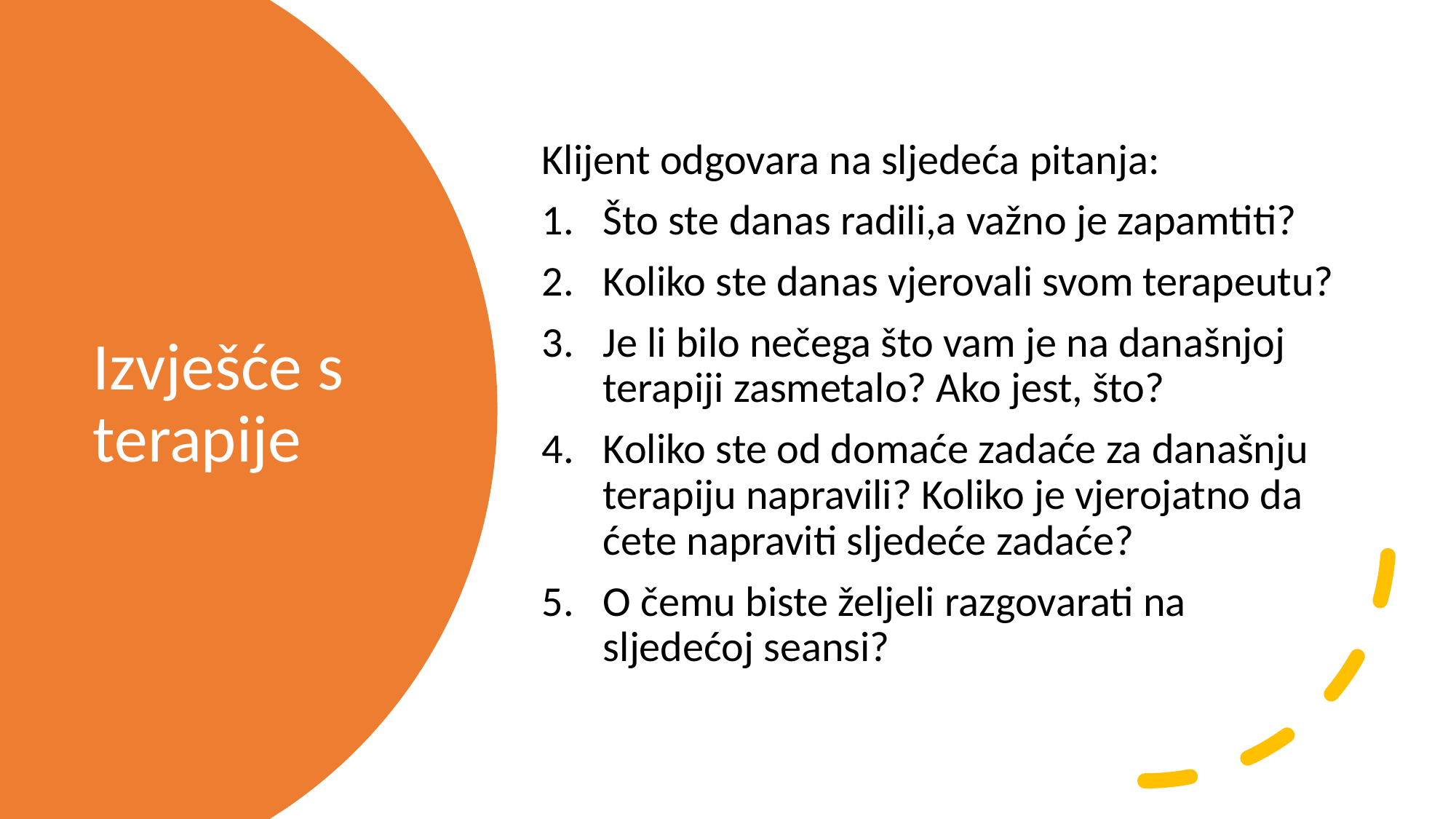

Klijent odgovara na sljedeća pitanja:
Što ste danas radili,a važno je zapamtiti?
Koliko ste danas vjerovali svom terapeutu?
Je li bilo nečega što vam je na današnjoj terapiji zasmetalo? Ako jest, što?
Koliko ste od domaće zadaće za današnju terapiju napravili? Koliko je vjerojatno da ćete napraviti sljedeće zadaće?
O čemu biste željeli razgovarati na sljedećoj seansi?
# Izvješće s terapije